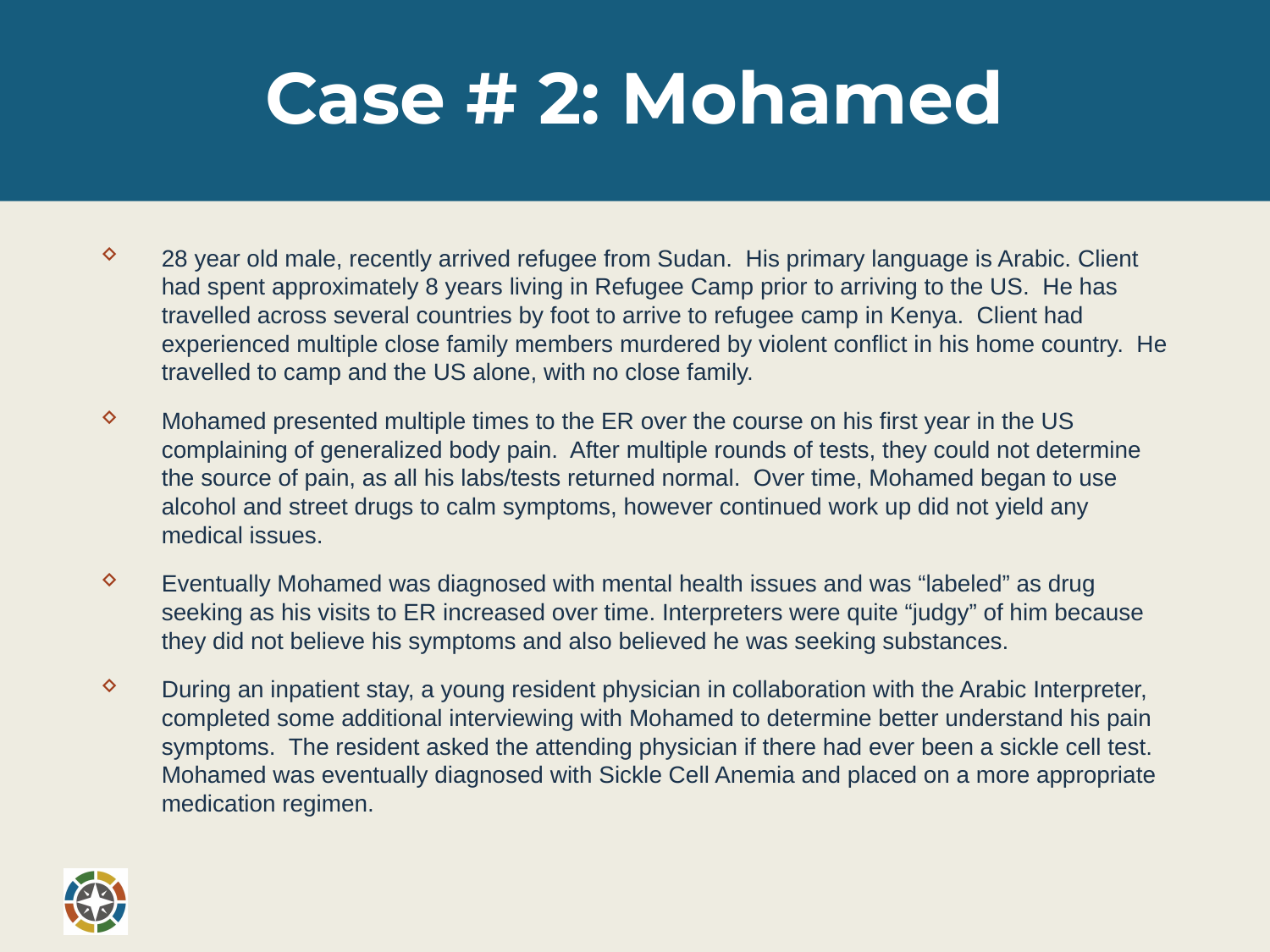

# Case # 2: Mohamed
28 year old male, recently arrived refugee from Sudan.  His primary language is Arabic. Client had spent approximately 8 years living in Refugee Camp prior to arriving to the US.  He has travelled across several countries by foot to arrive to refugee camp in Kenya.  Client had experienced multiple close family members murdered by violent conflict in his home country.  He travelled to camp and the US alone, with no close family.
Mohamed presented multiple times to the ER over the course on his first year in the US complaining of generalized body pain.  After multiple rounds of tests, they could not determine the source of pain, as all his labs/tests returned normal.  Over time, Mohamed began to use alcohol and street drugs to calm symptoms, however continued work up did not yield any medical issues.
Eventually Mohamed was diagnosed with mental health issues and was “labeled” as drug seeking as his visits to ER increased over time. Interpreters were quite “judgy” of him because they did not believe his symptoms and also believed he was seeking substances.
During an inpatient stay, a young resident physician in collaboration with the Arabic Interpreter, completed some additional interviewing with Mohamed to determine better understand his pain symptoms.  The resident asked the attending physician if there had ever been a sickle cell test.  Mohamed was eventually diagnosed with Sickle Cell Anemia and placed on a more appropriate medication regimen.